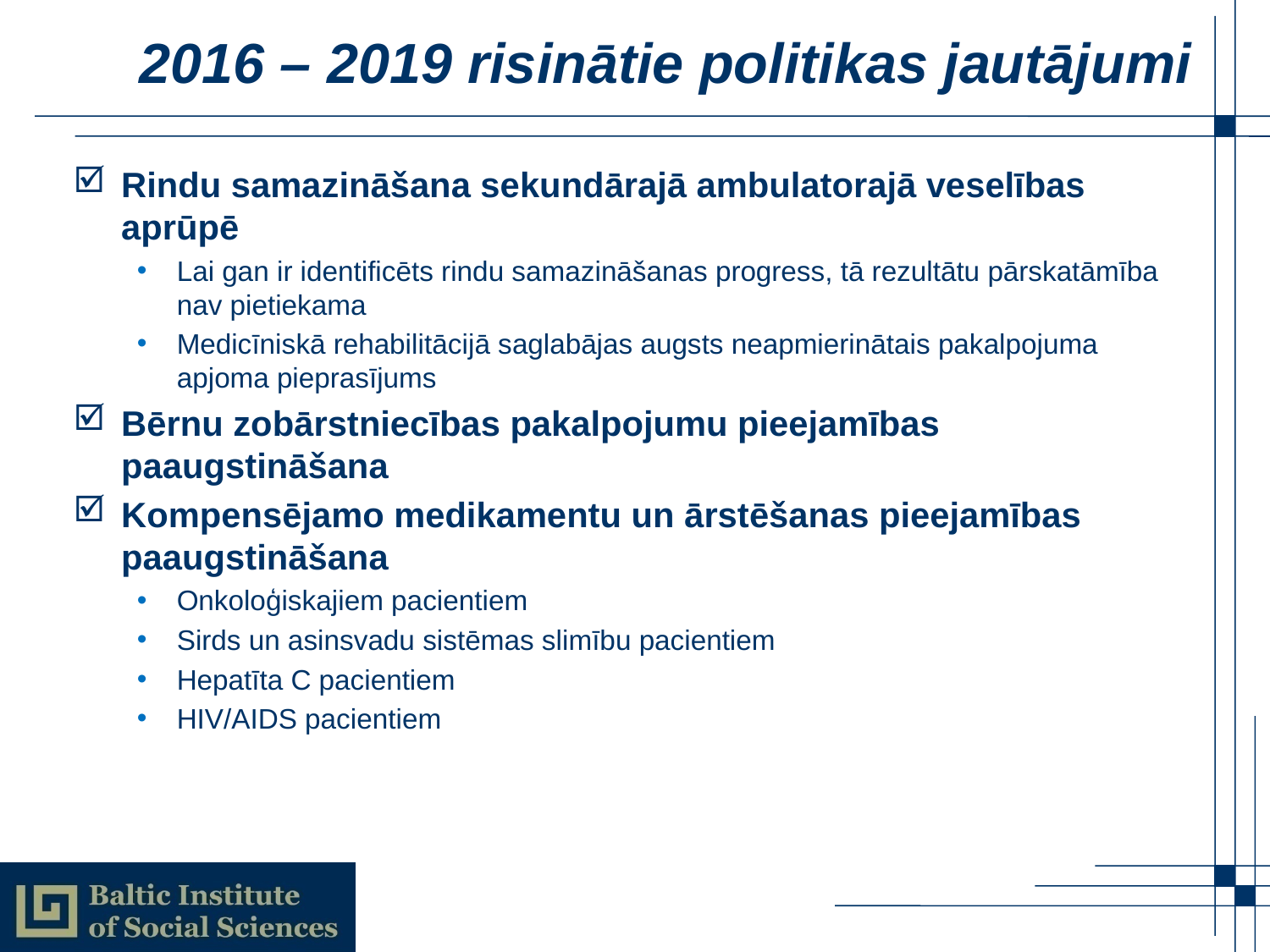

# 2016 – 2019 risinātie politikas jautājumi
Rindu samazināšana sekundārajā ambulatorajā veselības aprūpē
Lai gan ir identificēts rindu samazināšanas progress, tā rezultātu pārskatāmība nav pietiekama
Medicīniskā rehabilitācijā saglabājas augsts neapmierinātais pakalpojuma apjoma pieprasījums
Bērnu zobārstniecības pakalpojumu pieejamības paaugstināšana
Kompensējamo medikamentu un ārstēšanas pieejamības paaugstināšana
Onkoloģiskajiem pacientiem
Sirds un asinsvadu sistēmas slimību pacientiem
Hepatīta C pacientiem
HIV/AIDS pacientiem